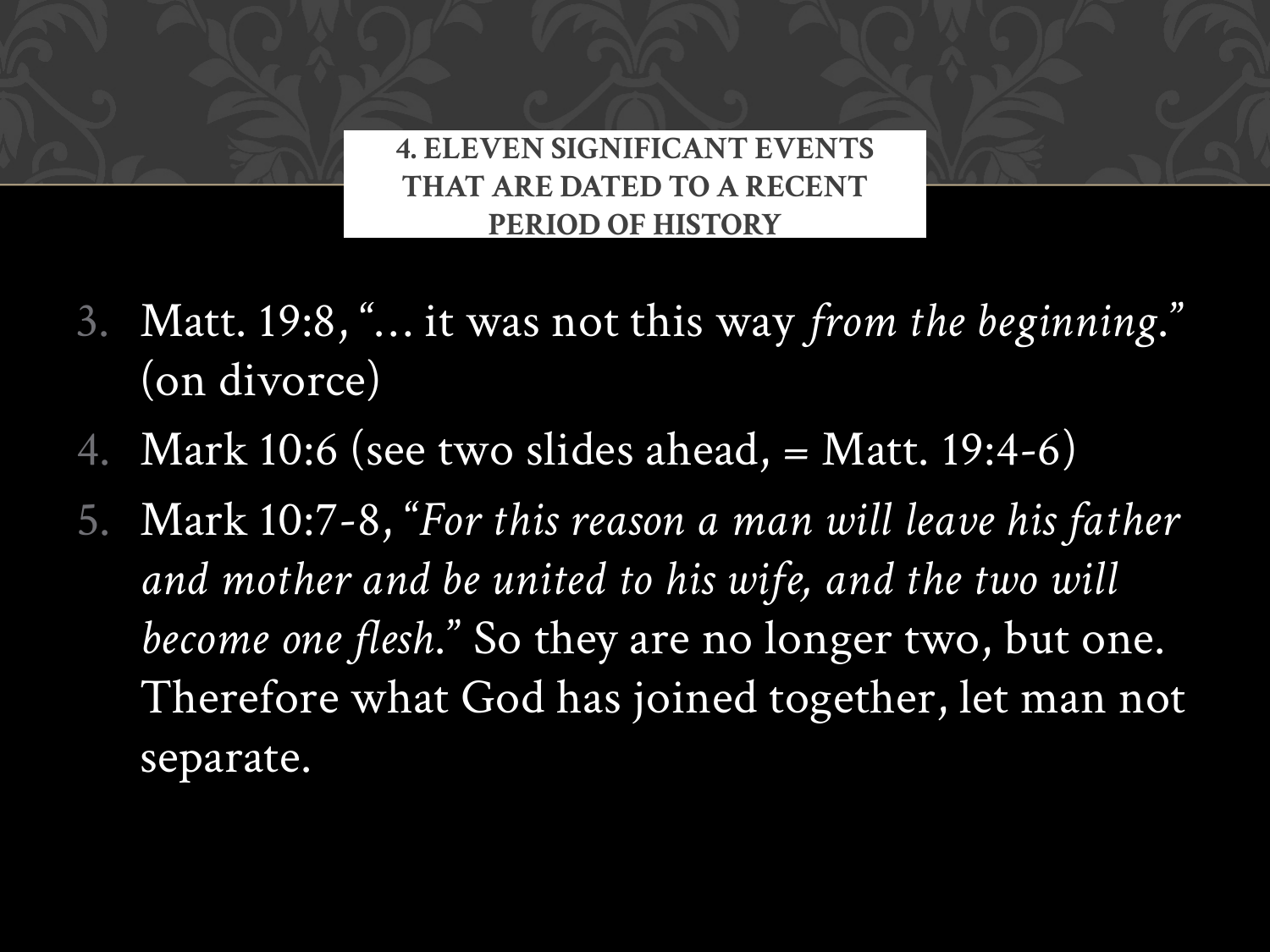

# 4. Eleven Significant events that are dated to a recent period of history
Matt. 19:8, “… it was not this way from the beginning.” (on divorce)
Mark 10:6 (see two slides ahead, = Matt. 19:4-6)
Mark 10:7-8, “For this reason a man will leave his father and mother and be united to his wife, and the two will become one flesh.” So they are no longer two, but one. Therefore what God has joined together, let man not separate.